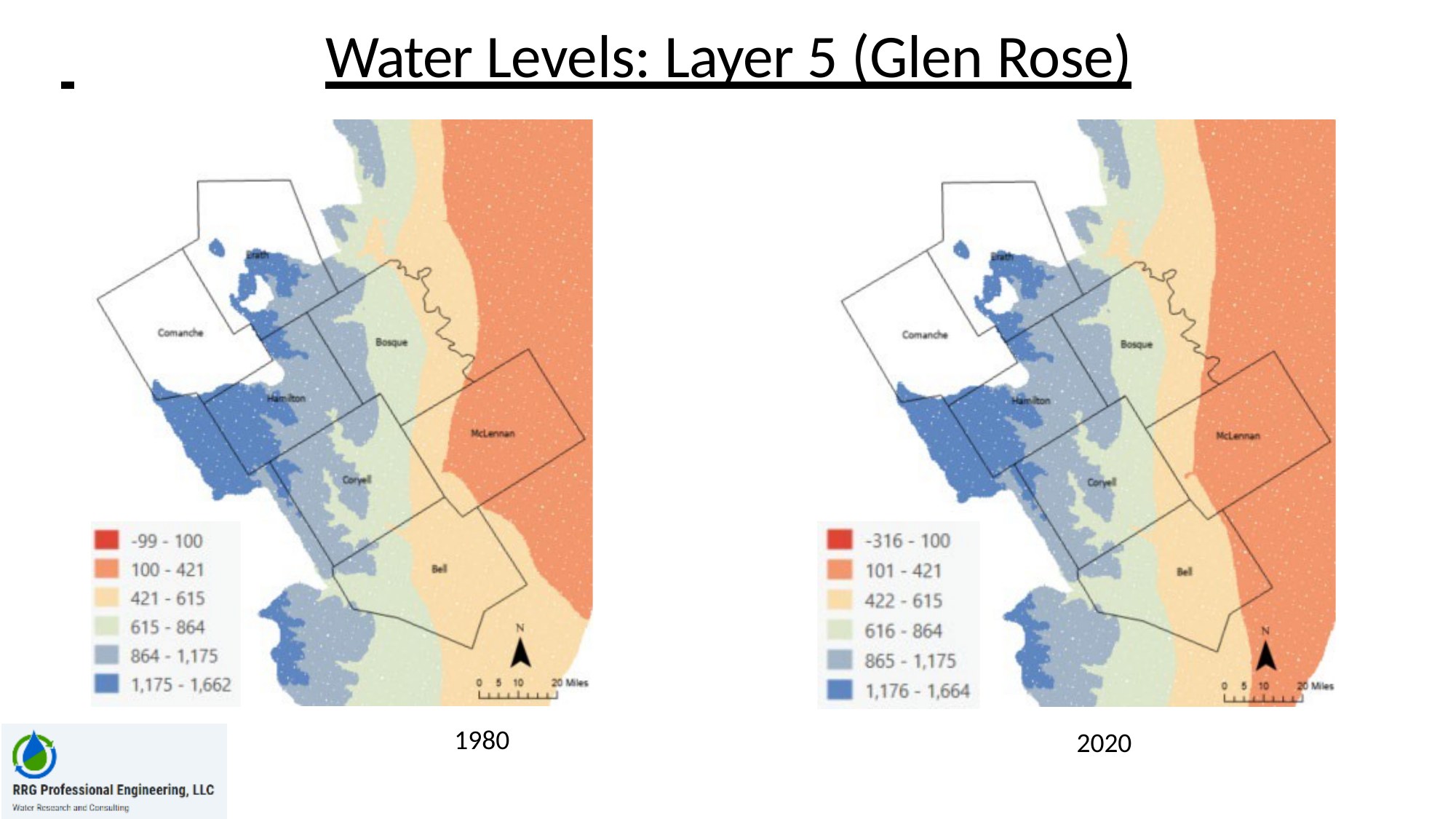

# Water Levels: Layer 5 (Glen Rose)

1980

2020